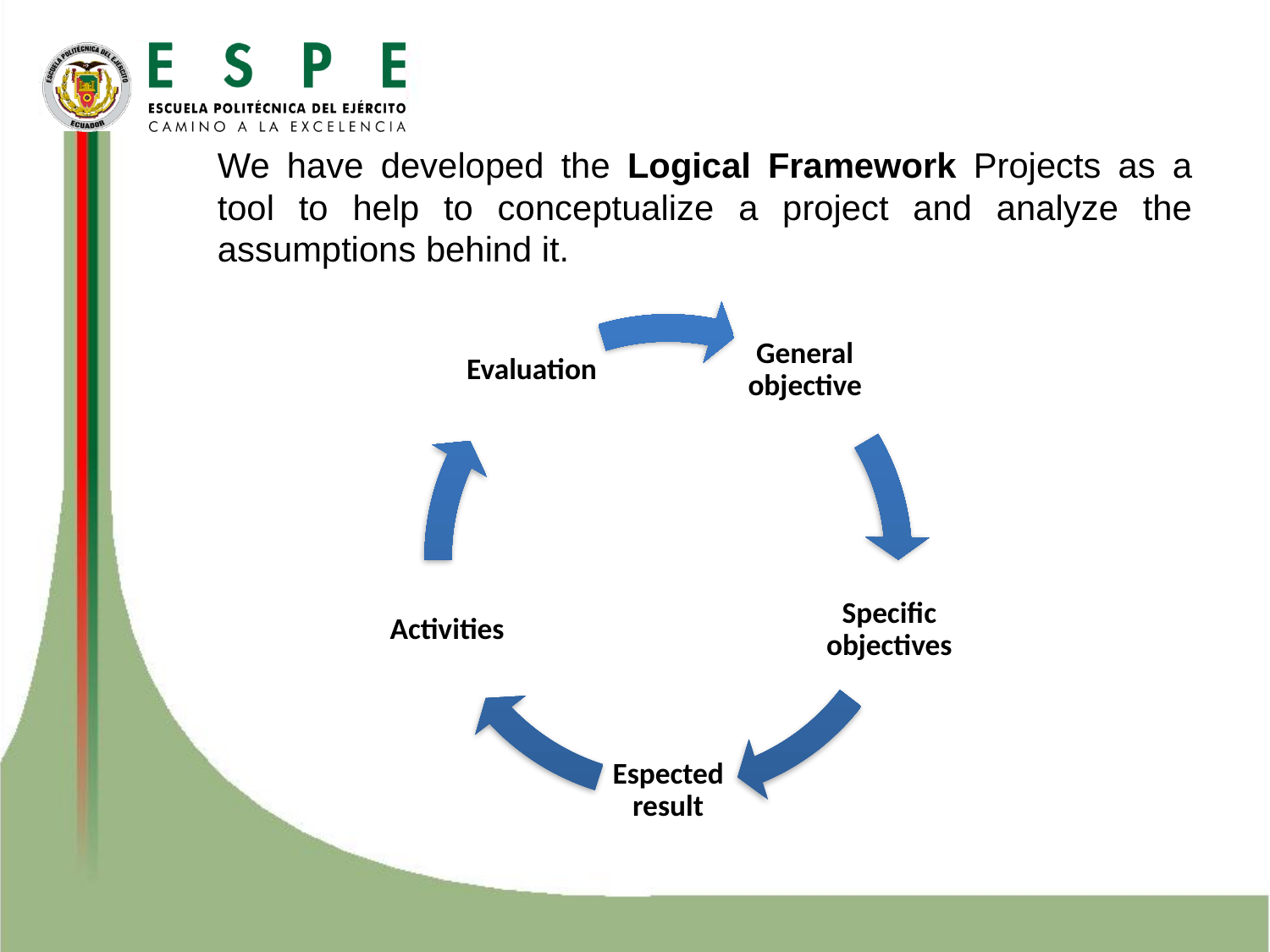

We have developed the Logical Framework Projects as a tool to help to conceptualize a project and analyze the assumptions behind it.
General objective
Specific objectives
Espected result
Activities
Evaluation